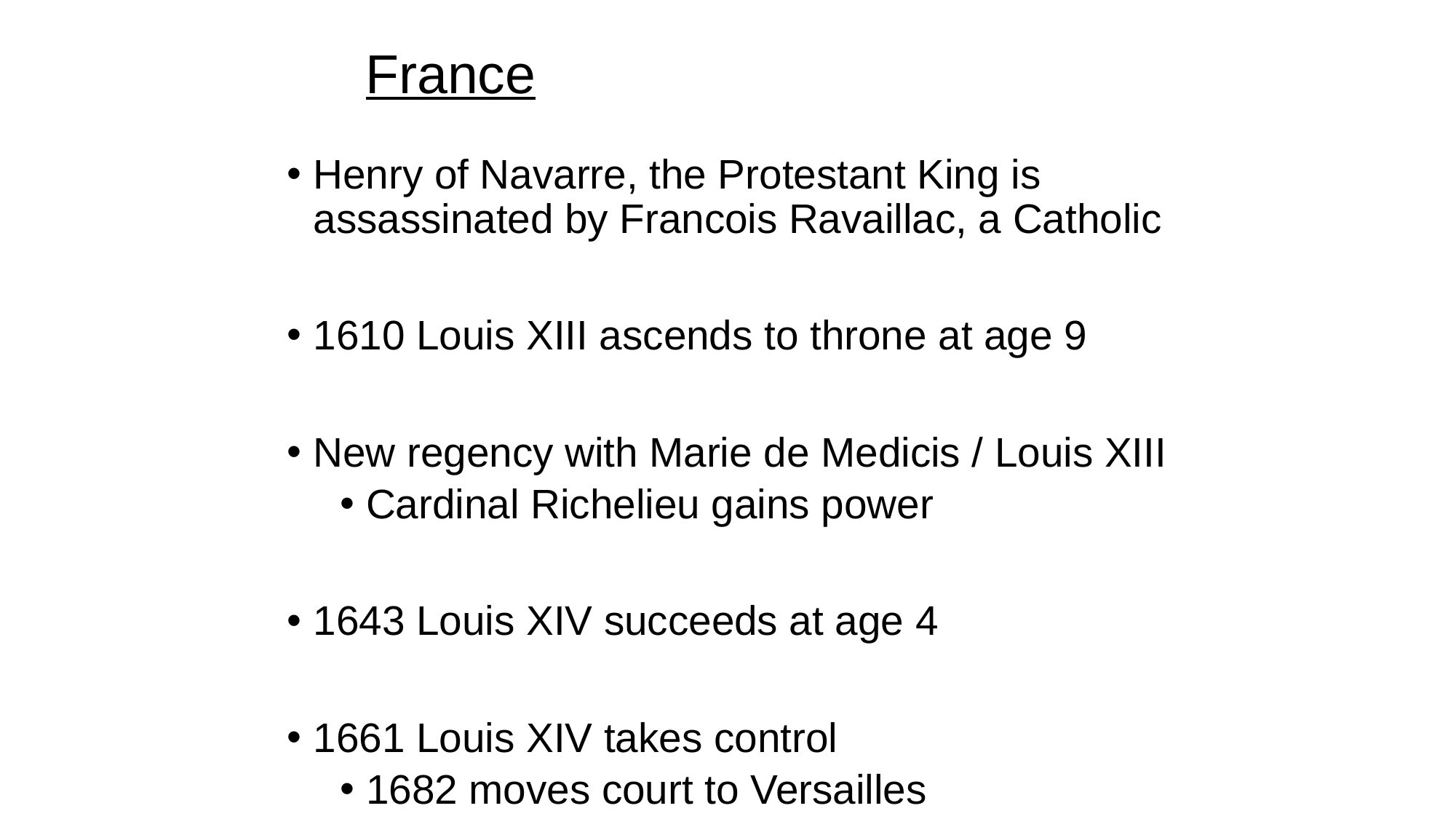

# France
Henry of Navarre, the Protestant King is assassinated by Francois Ravaillac, a Catholic

1610 Louis XIII ascends to throne at age 9

New regency with Marie de Medicis / Louis XIII
Cardinal Richelieu gains power

1643 Louis XIV succeeds at age 4

1661 Louis XIV takes control
1682 moves court to Versailles